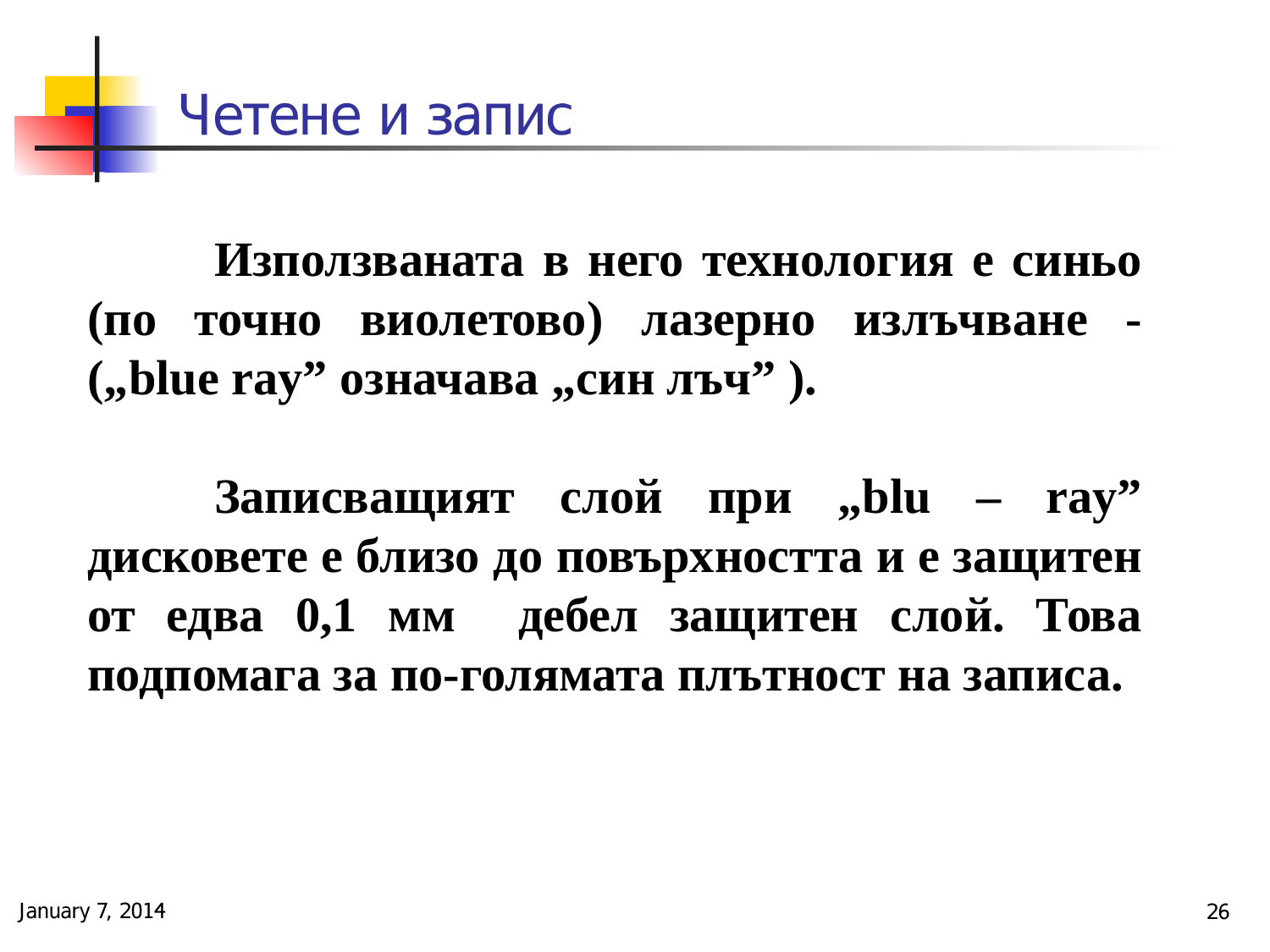

# Четене и запис
	Използваната в него технология е синьо (по точно виолетово) лазерно излъчване - („blue ray” означава „син лъч” ).

	Записващият слой при „blu – ray” дисковете е близо до повърхността и е защитен от едва 0,1 мм  дебел защитен слой. Това подпомага за по-голямата плътност на записа.

January 7, 2014
26